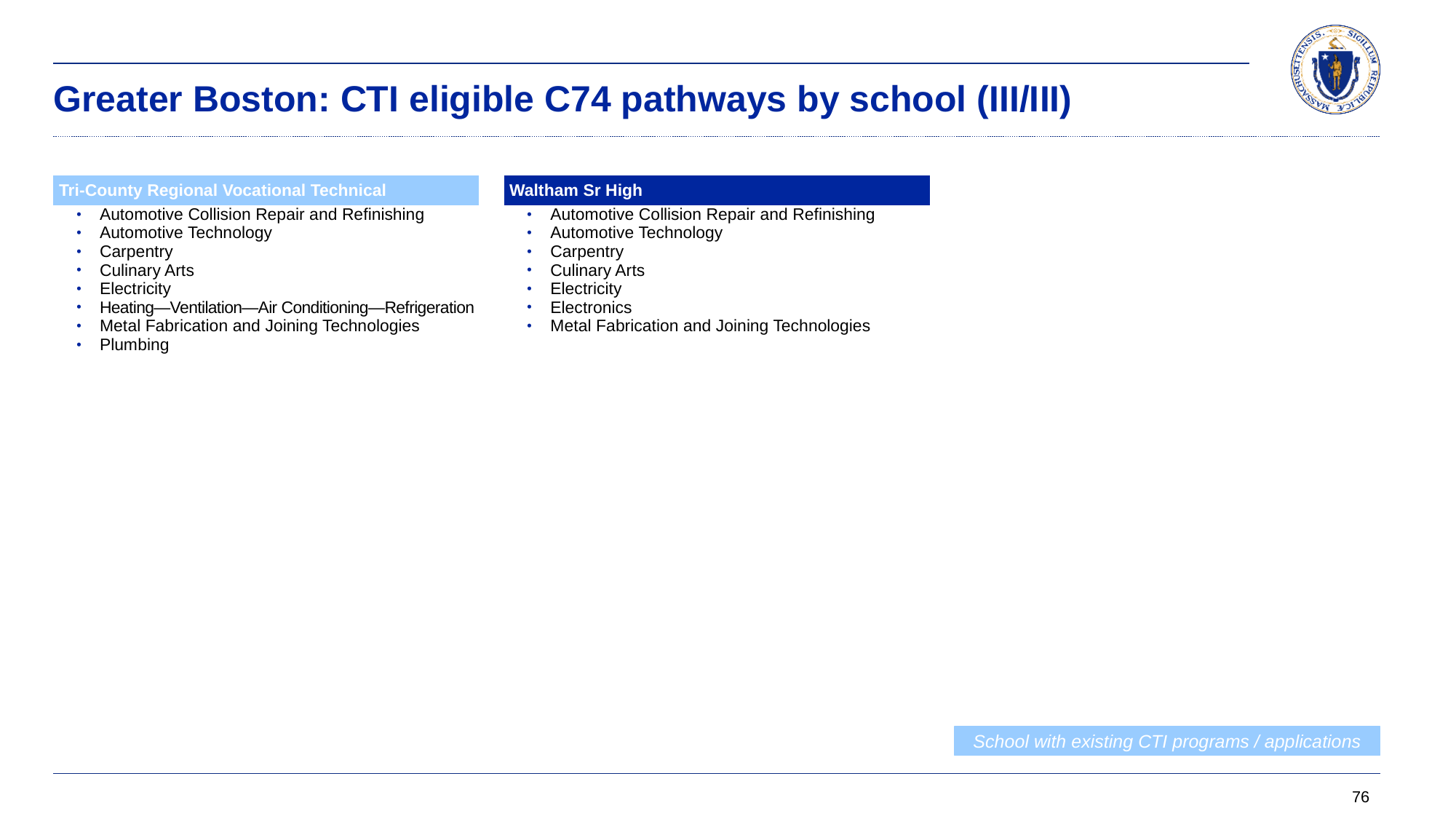

# Greater Boston: CTI eligible C74 pathways by school (III/III)
| Tri-County Regional Vocational Technical |
| --- |
| Automotive Collision Repair and Refinishing |
| Automotive Technology |
| Carpentry |
| Culinary Arts |
| Electricity |
| Heating—Ventilation—Air Conditioning—Refrigeration |
| Metal Fabrication and Joining Technologies |
| Plumbing |
| Waltham Sr High |
| --- |
| Automotive Collision Repair and Refinishing |
| Automotive Technology |
| Carpentry |
| Culinary Arts |
| Electricity |
| Electronics |
| Metal Fabrication and Joining Technologies |
School with existing CTI programs / applications